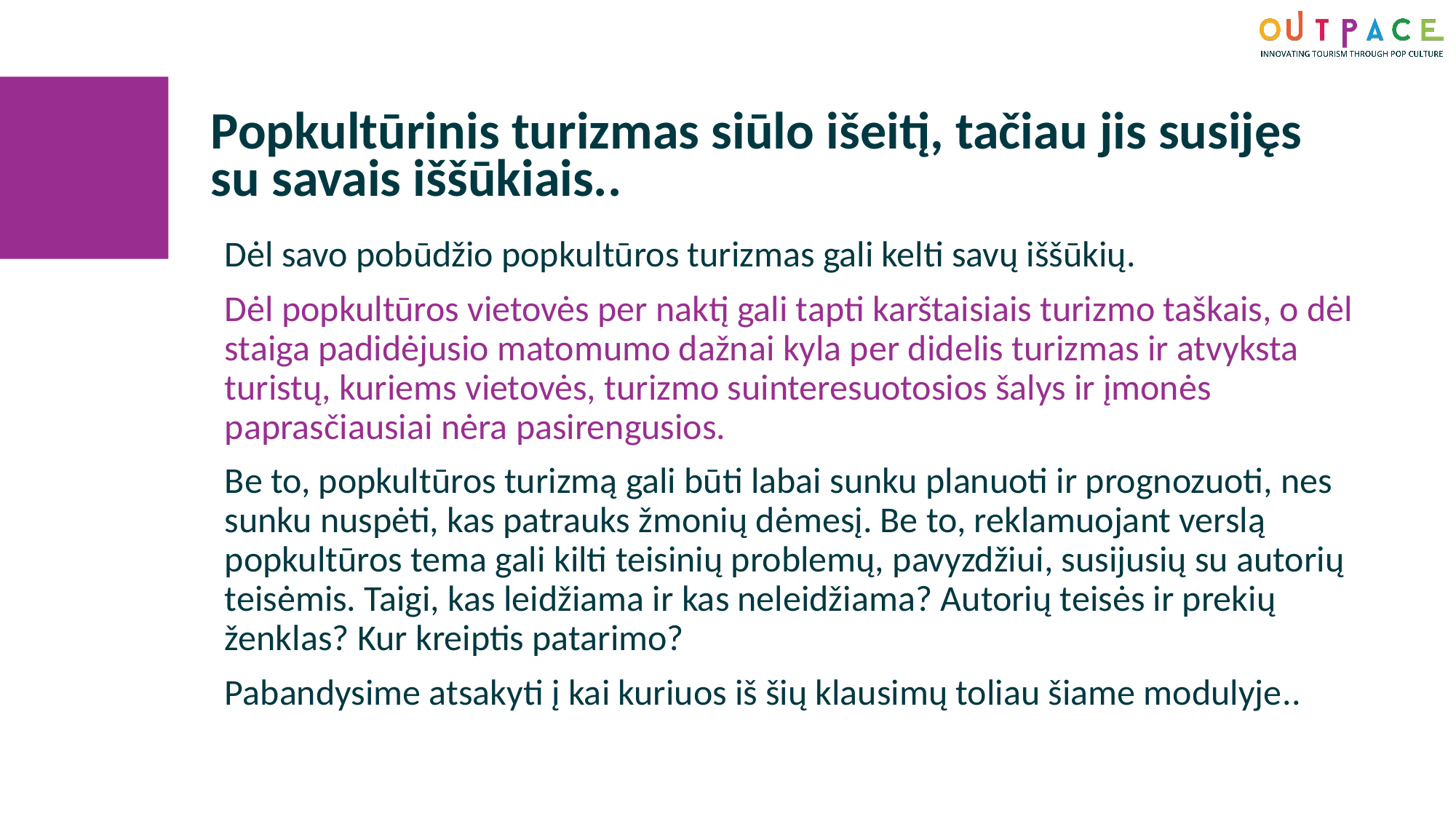

Popkultūrinis turizmas siūlo išeitį, tačiau jis susijęs su savais iššūkiais..
Dėl savo pobūdžio popkultūros turizmas gali kelti savų iššūkių.
Dėl popkultūros vietovės per naktį gali tapti karštaisiais turizmo taškais, o dėl staiga padidėjusio matomumo dažnai kyla per didelis turizmas ir atvyksta turistų, kuriems vietovės, turizmo suinteresuotosios šalys ir įmonės paprasčiausiai nėra pasirengusios.
Be to, popkultūros turizmą gali būti labai sunku planuoti ir prognozuoti, nes sunku nuspėti, kas patrauks žmonių dėmesį. Be to, reklamuojant verslą popkultūros tema gali kilti teisinių problemų, pavyzdžiui, susijusių su autorių teisėmis. Taigi, kas leidžiama ir kas neleidžiama? Autorių teisės ir prekių ženklas? Kur kreiptis patarimo?
Pabandysime atsakyti į kai kuriuos iš šių klausimų toliau šiame modulyje..